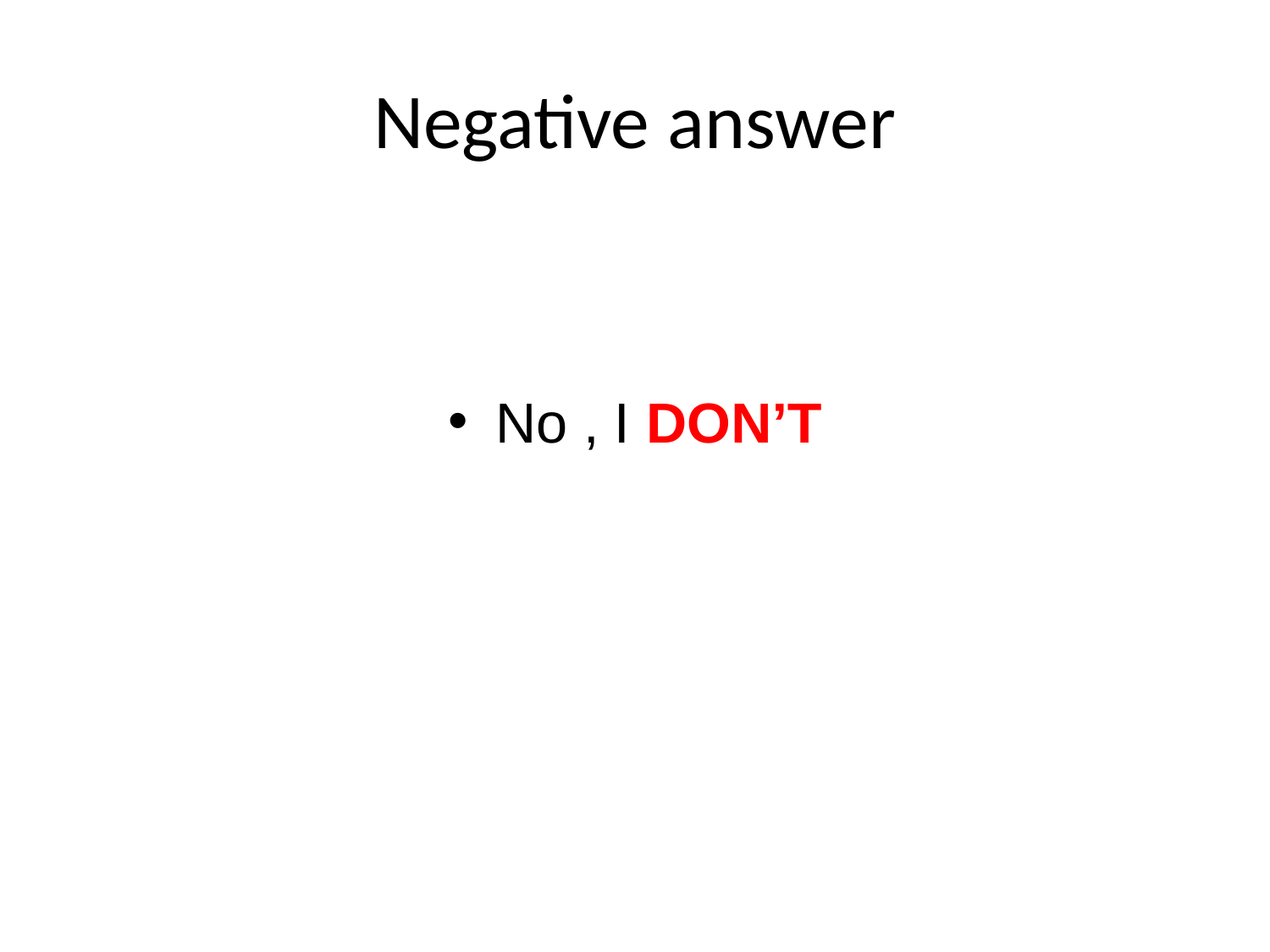

# Negative answer

No , I DON’T